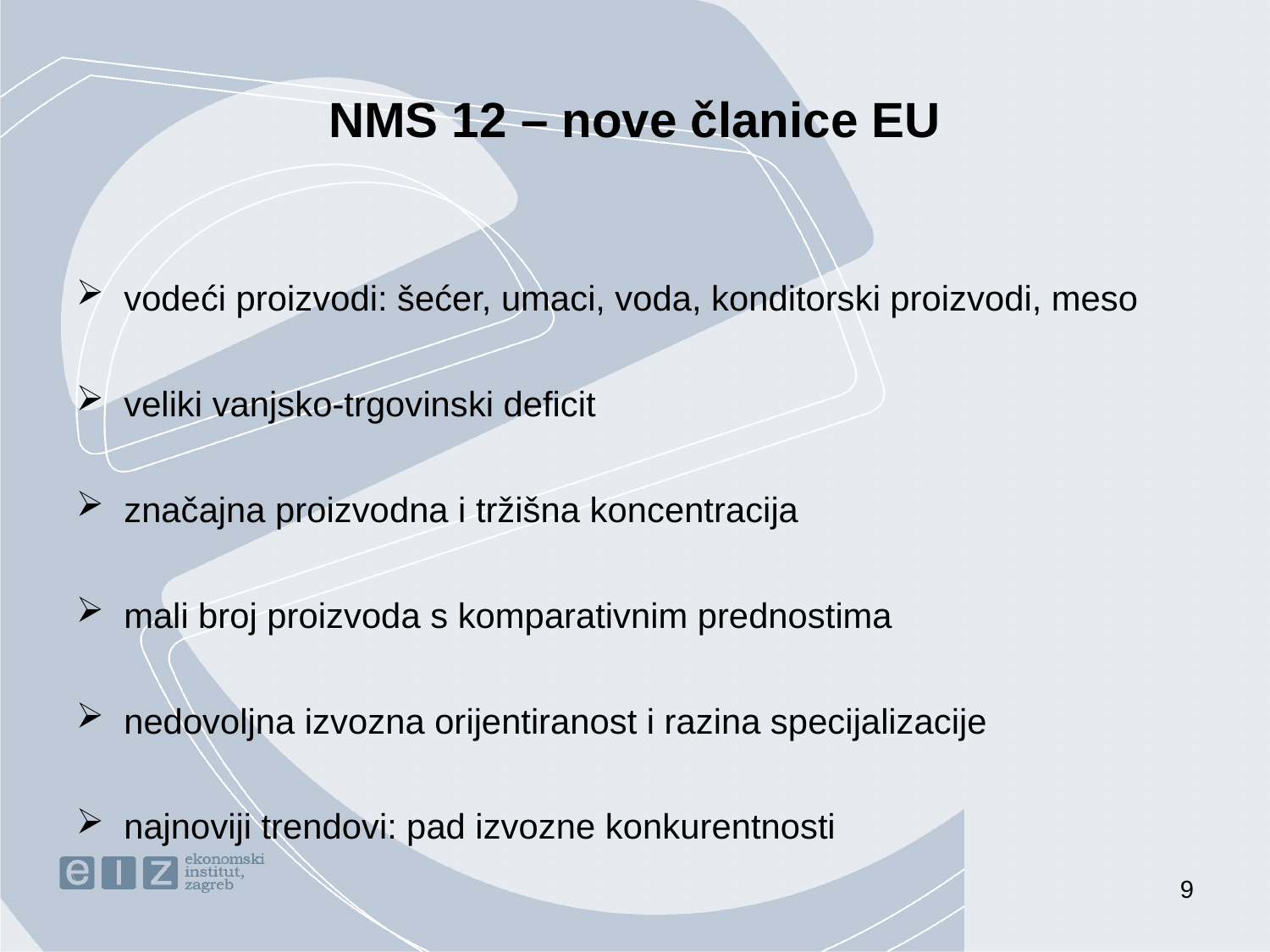

# NMS 12 – nove članice EU
vodeći proizvodi: šećer, umaci, voda, konditorski proizvodi, meso
veliki vanjsko-trgovinski deficit
značajna proizvodna i tržišna koncentracija
mali broj proizvoda s komparativnim prednostima
nedovoljna izvozna orijentiranost i razina specijalizacije
najnoviji trendovi: pad izvozne konkurentnosti

9